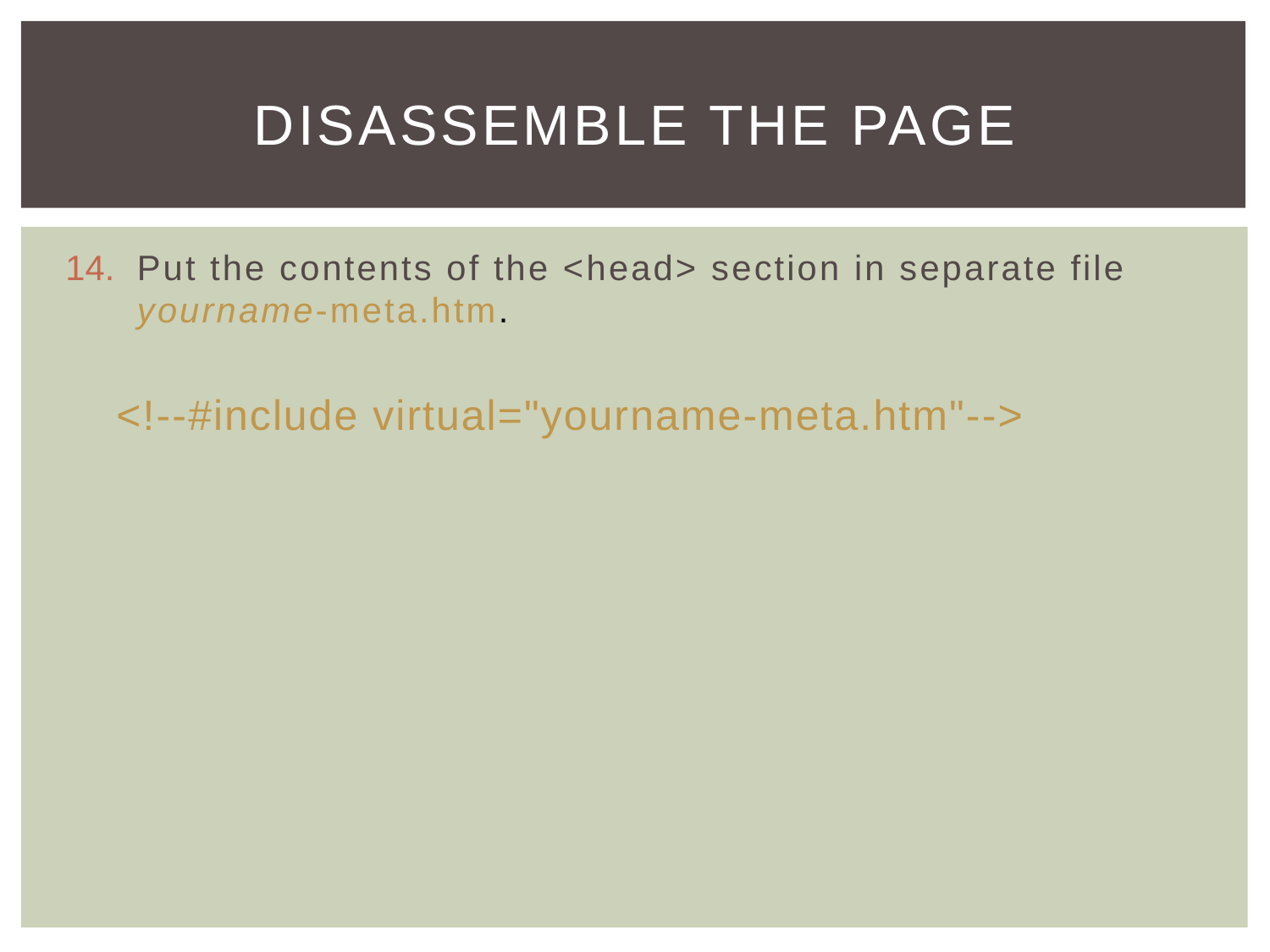

# Disassemble the page
Put the contents of the <head> section in separate file yourname-meta.htm.

<!--#include virtual="yourname-meta.htm"-->